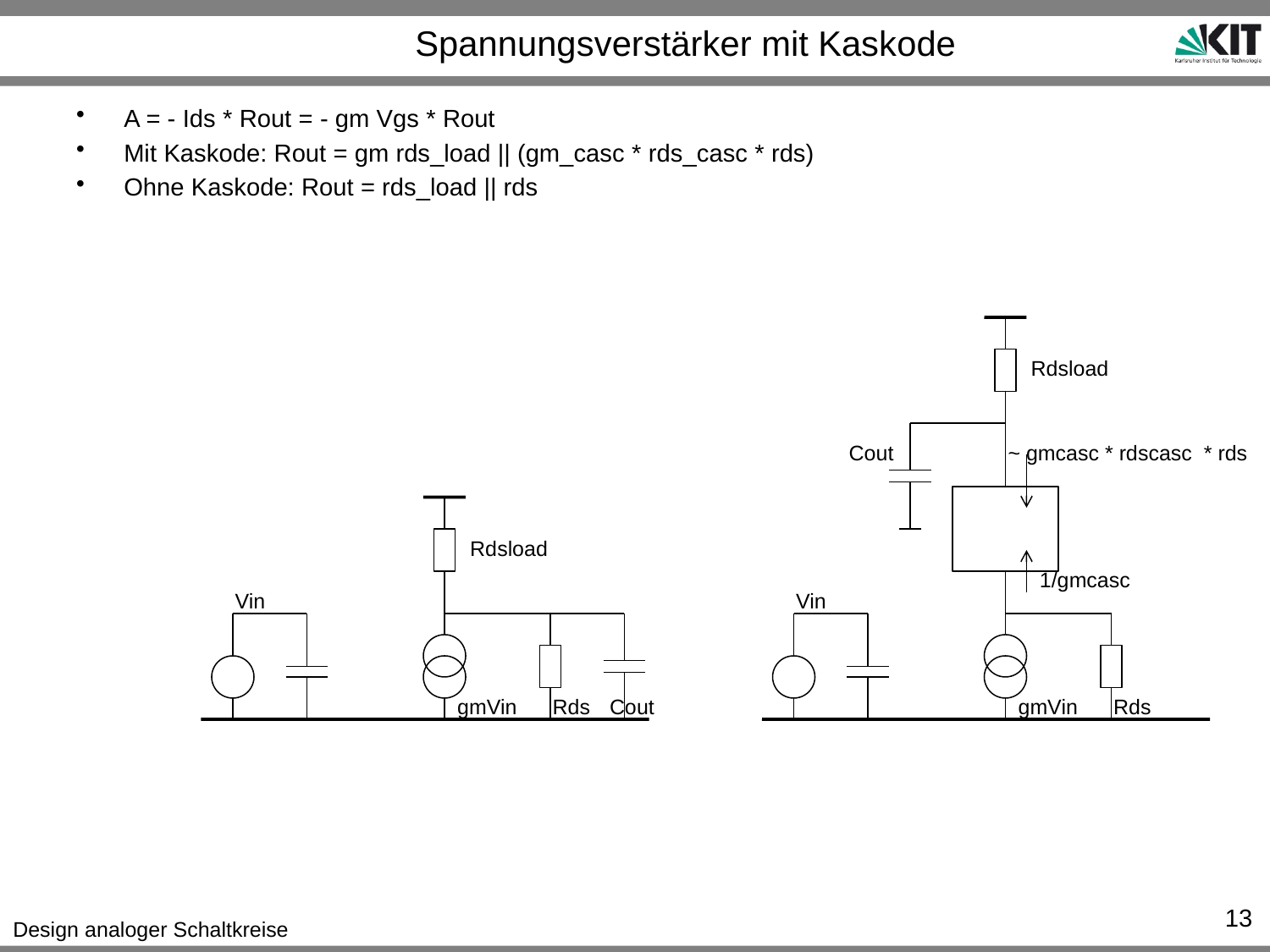

# Spannungsverstärker mit Kaskode
A = - Ids * Rout = - gm Vgs * Rout
Mit Kaskode: Rout = gm rds_load || (gm_casc * rds_casc * rds)
Ohne Kaskode: Rout = rds_load || rds

Rdsload
Cout
~ gmcasc * rdscasc  * rds

Rdsload
1/gmcasc
Vin
Vin

gmVin
Rds
Cout
gmVin
Rds

13